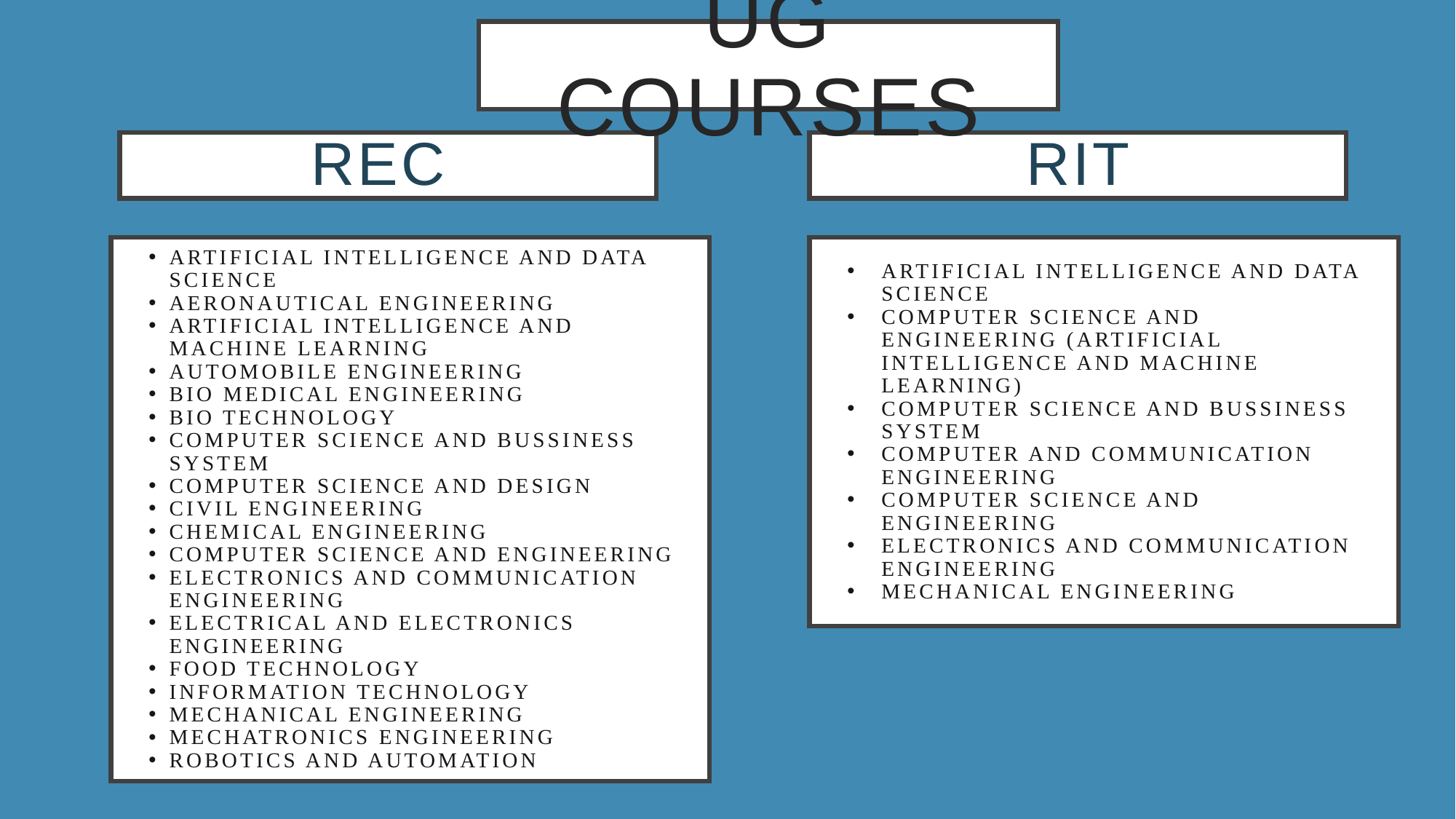

Ug courses
# REC
RIT
ARTIFICIAL INTELLIGENCE AND DATA SCIENCE
AERONAUTICAL ENGINEERING
Artificial Intelligence and Machine Learning
AUTOMOBILE ENGINEERING
BIO MEDICAL ENGINEERING
BIO TECHNOLOGY
COMPUTER SCIENCE AND BUSSINESS SYSTEM
COMPUTER SCIENCE AND DESIGN
CIVIL ENGINEERING
CHEMICAL ENGINEERING
COMPUTER SCIENCE AND ENGINEERING
ELECTRONICS AND COMMUNICATION ENGINEERING
ELECTRICAL AND ELECTRONICS ENGINEERING
FOOD TECHNOLOGY
INFORMATION TECHNOLOGY
MECHANICAL ENGINEERING
MECHATRONICS ENGINEERING
ROBOTICS AND AUTOMATION
ARTIFICIAL INTELLIGENCE AND DATA SCIENCE
COMPUTER SCIENCE AND ENGINEERING (ARTIFICIAL INTELLIGENCE AND MACHINE LEARNING)
COMPUTER SCIENCE AND BUSSINESS SYSTEM
COMPUTER AND COMMUNICATION ENGINEERING
COMPUTER SCIENCE AND ENGINEERING
ELECTRONICS AND COMMUNICATION ENGINEERING
MECHANICAL ENGINEERING